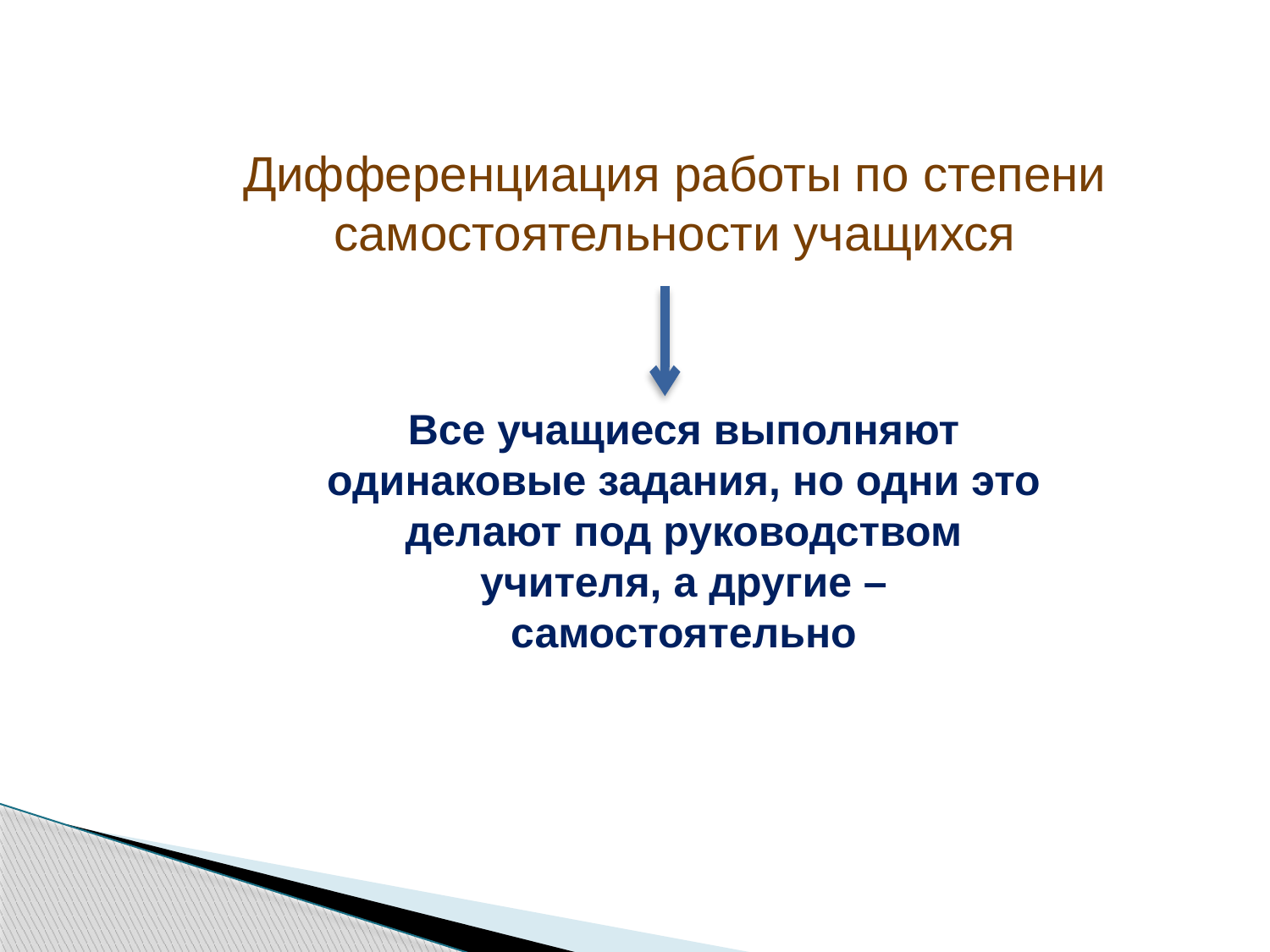

Дифференциация работы по степени самостоятельности учащихся

Все учащиеся выполняют одинаковые задания, но одни это делают под руководством учителя, а другие – самостоятельно